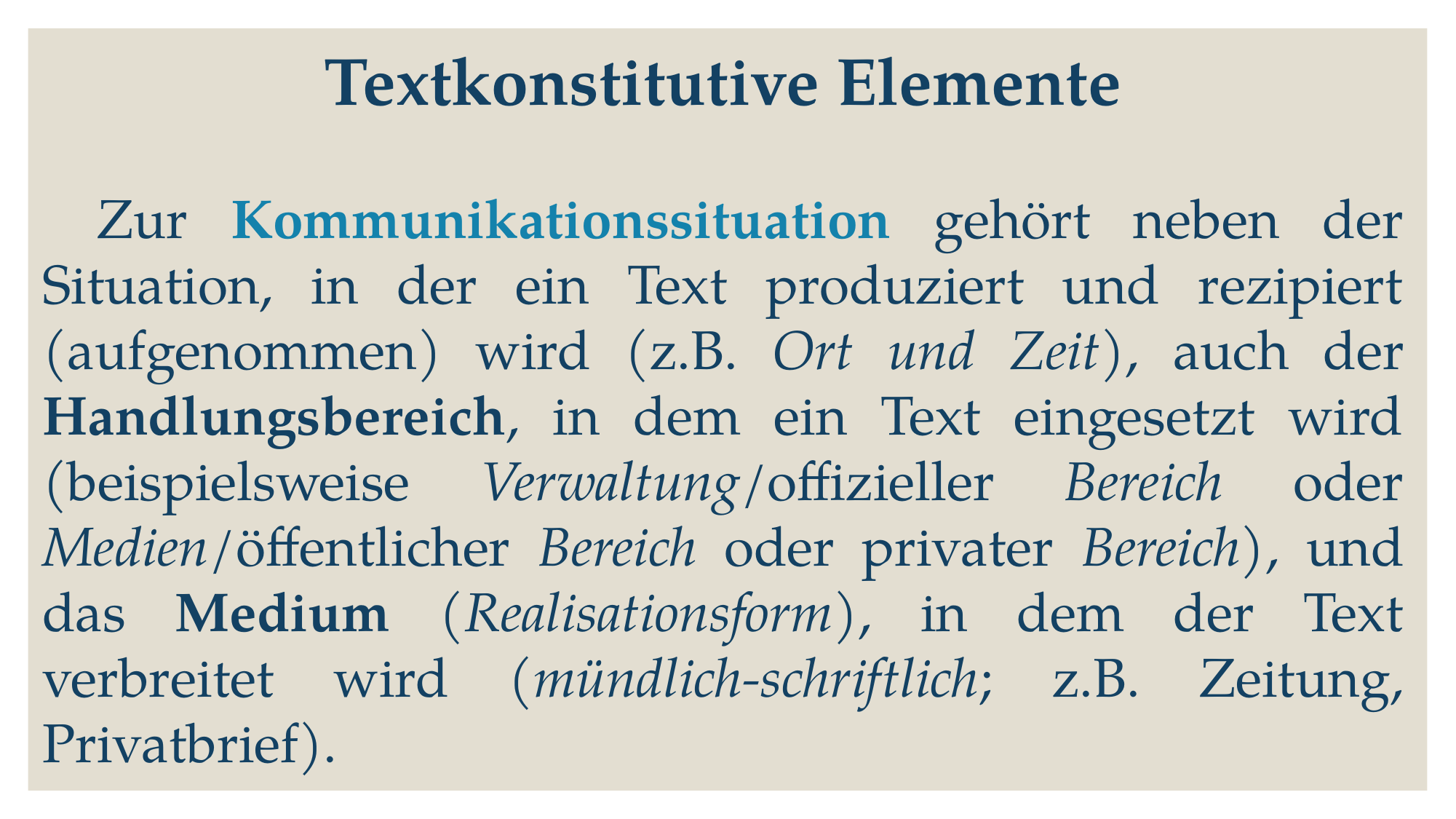

Textkonstitutive Elemente

Zur Kommunikationssituation gehört neben der Situation, in der ein Text produziert und rezipiert (aufgenommen) wird (z.B. Ort und Zeit), auch der Handlungsbereich, in dem ein Text eingesetzt wird (beispielsweise Verwaltung/offizieller Bereich oder Medien/öffentlicher Bereich oder privater Bereich), und das Medium (Realisationsform), in dem der Text verbreitet wird (mündlich-schriftlich; z.B. Zeitung, Privatbrief).